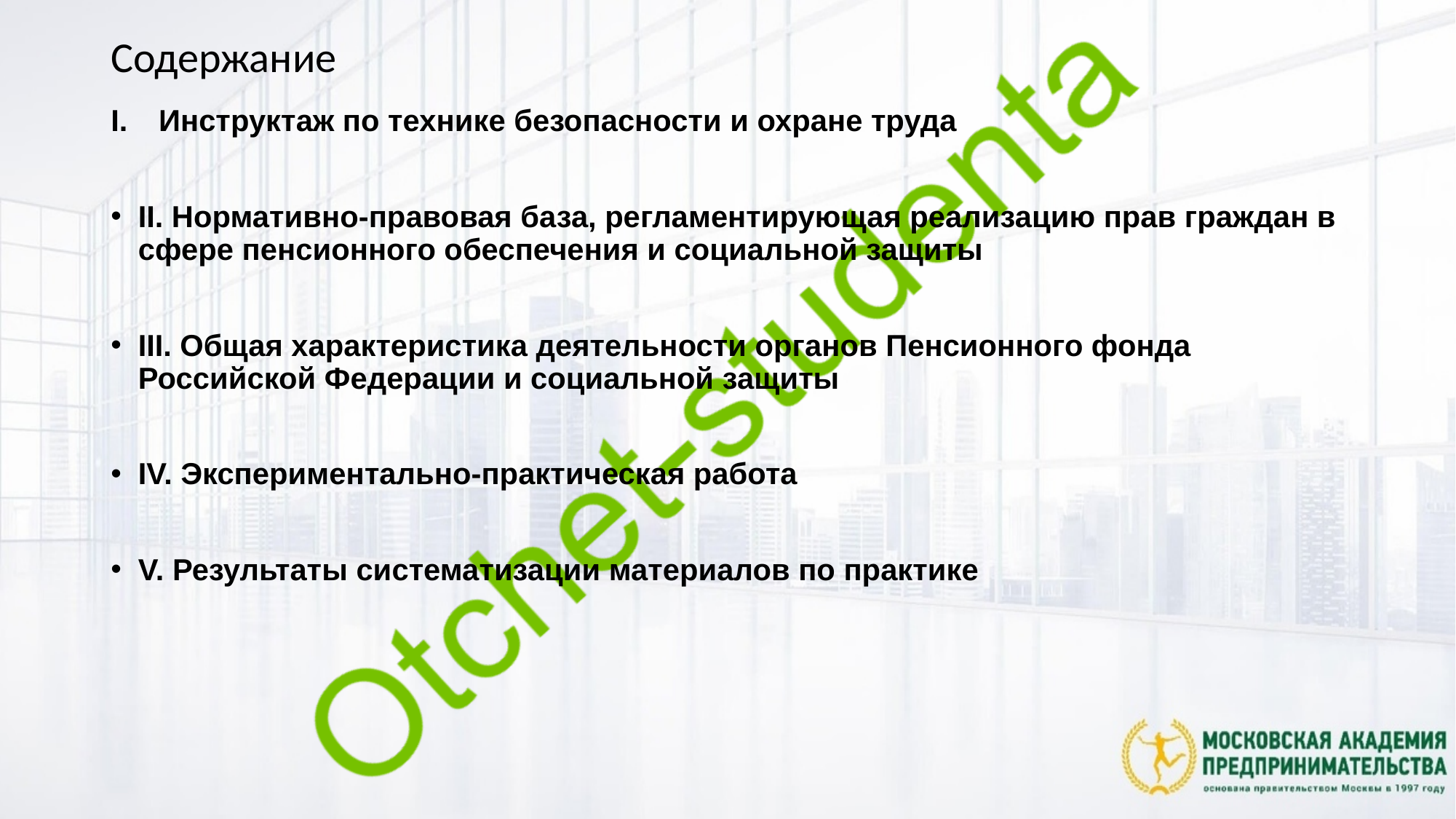

# Содержание
Инструктаж по технике безопасности и охране труда

II. Нормативно-правовая база, регламентирующая реализацию прав граждан в сфере пенсионного обеспечения и социальной защиты

III. Общая характеристика деятельности органов Пенсионного фонда Российской Федерации и социальной защиты

IV. Экспериментально-практическая работа

V. Результаты систематизации материалов по практике